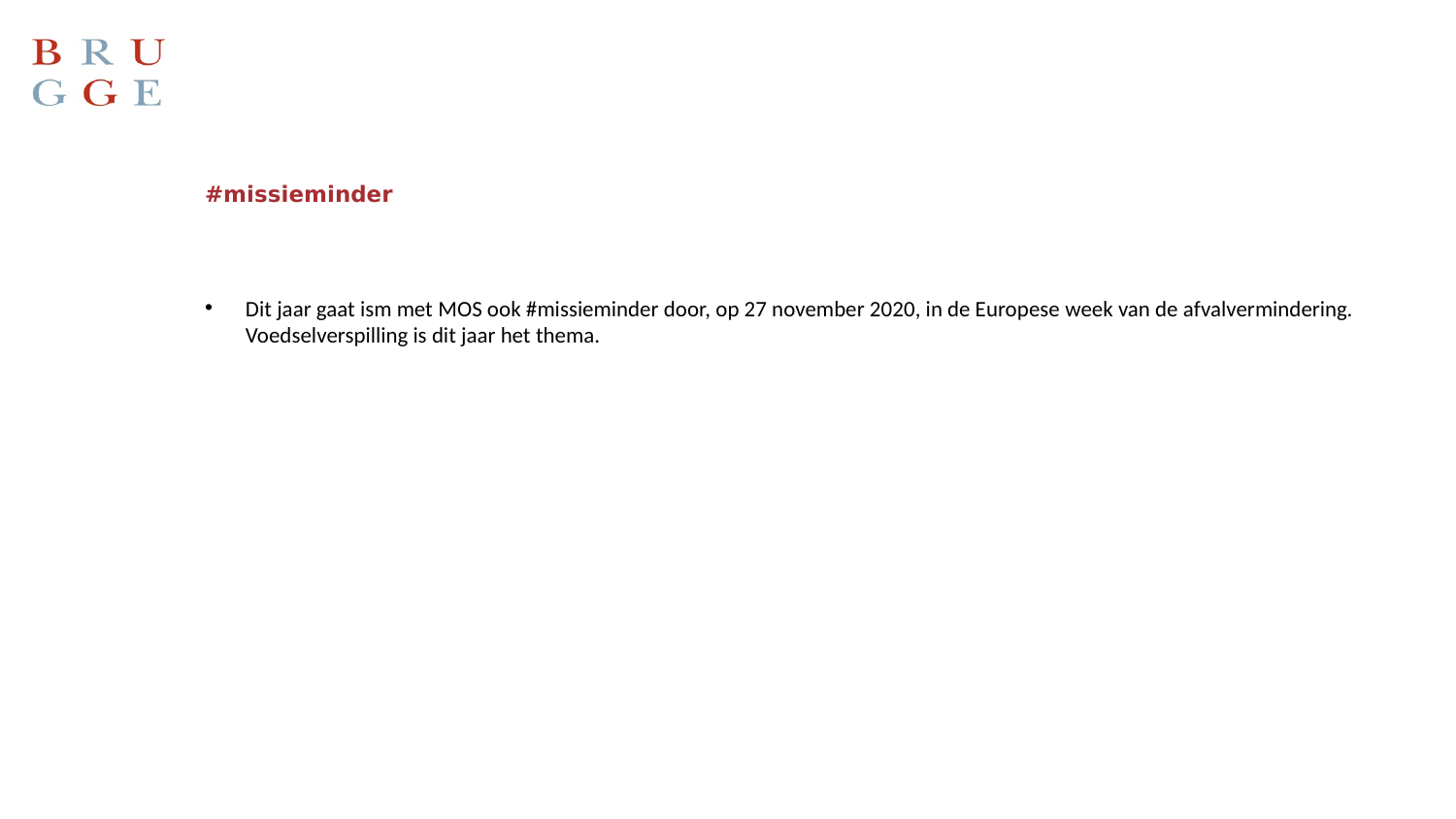

# #missieminder
Dit jaar gaat ism met MOS ook #missieminder door, op 27 november 2020, in de Europese week van de afvalvermindering. Voedselverspilling is dit jaar het thema.